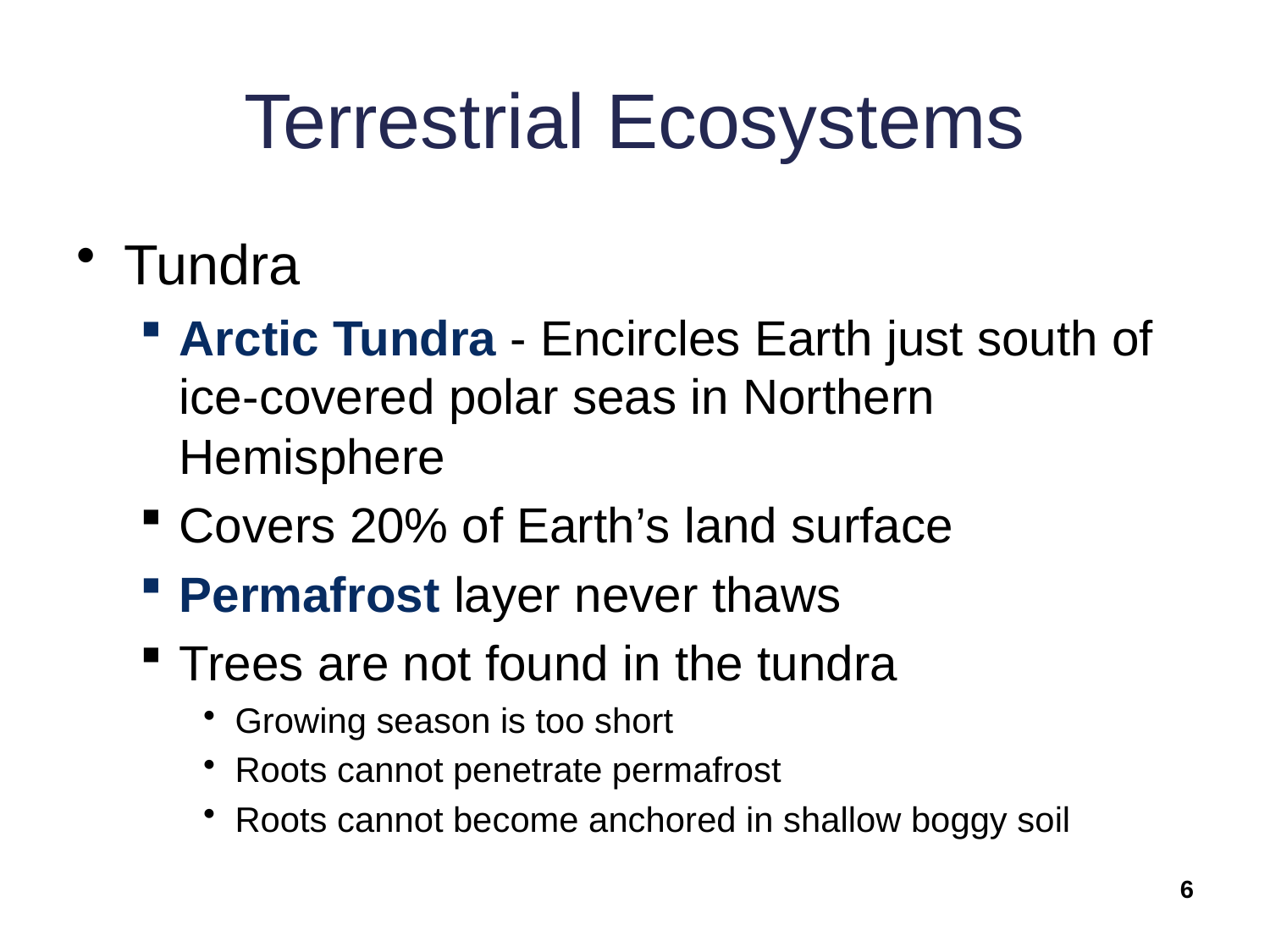

# Terrestrial Ecosystems
Tundra
Arctic Tundra - Encircles Earth just south of ice-covered polar seas in Northern Hemisphere
Covers 20% of Earth’s land surface
Permafrost layer never thaws
Trees are not found in the tundra
Growing season is too short
Roots cannot penetrate permafrost
Roots cannot become anchored in shallow boggy soil
6